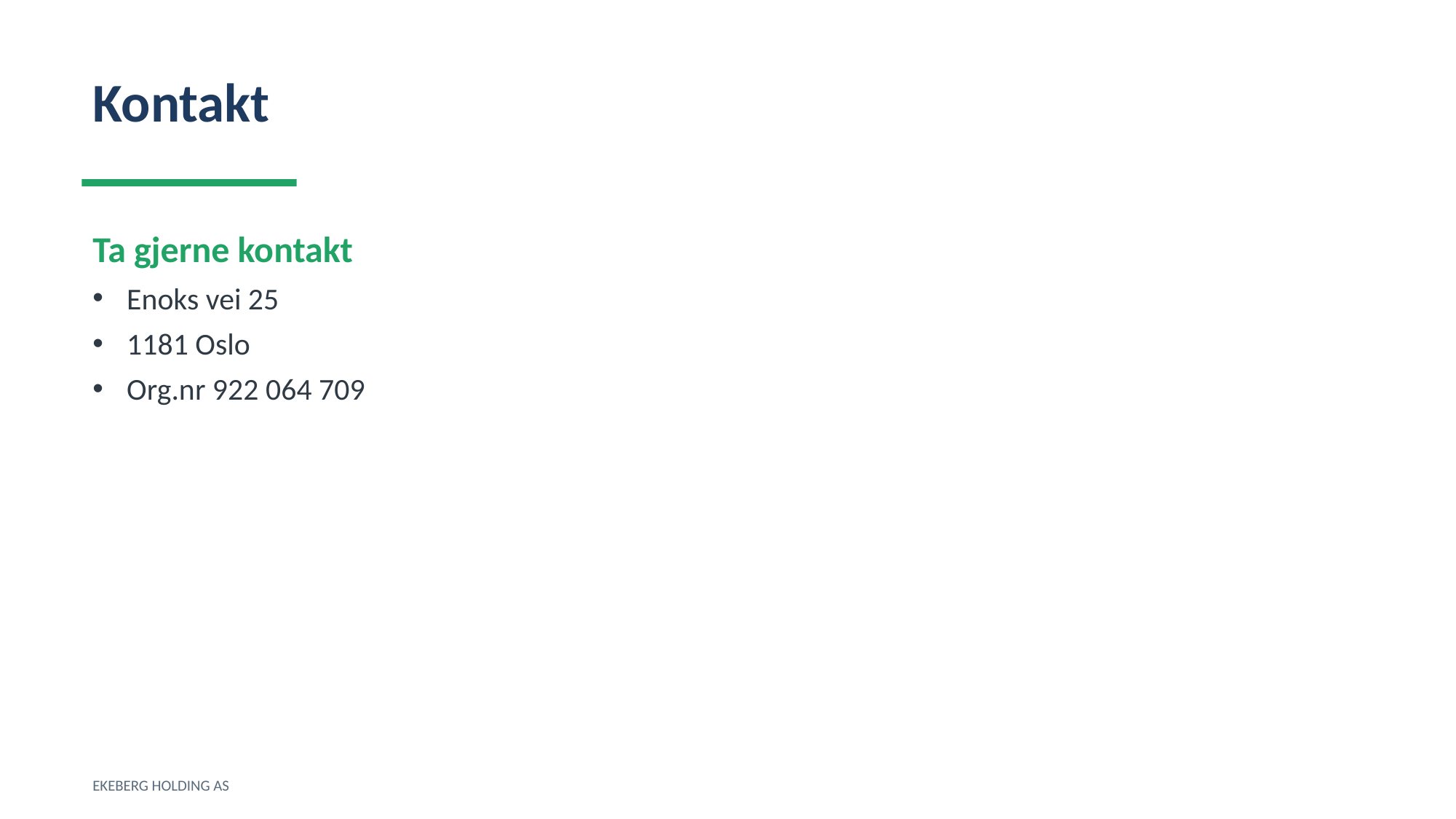

Kontakt

Ta gjerne kontakt
Enoks vei 25
1181 Oslo
Org.nr 922 064 709
EKEBERG HOLDING AS